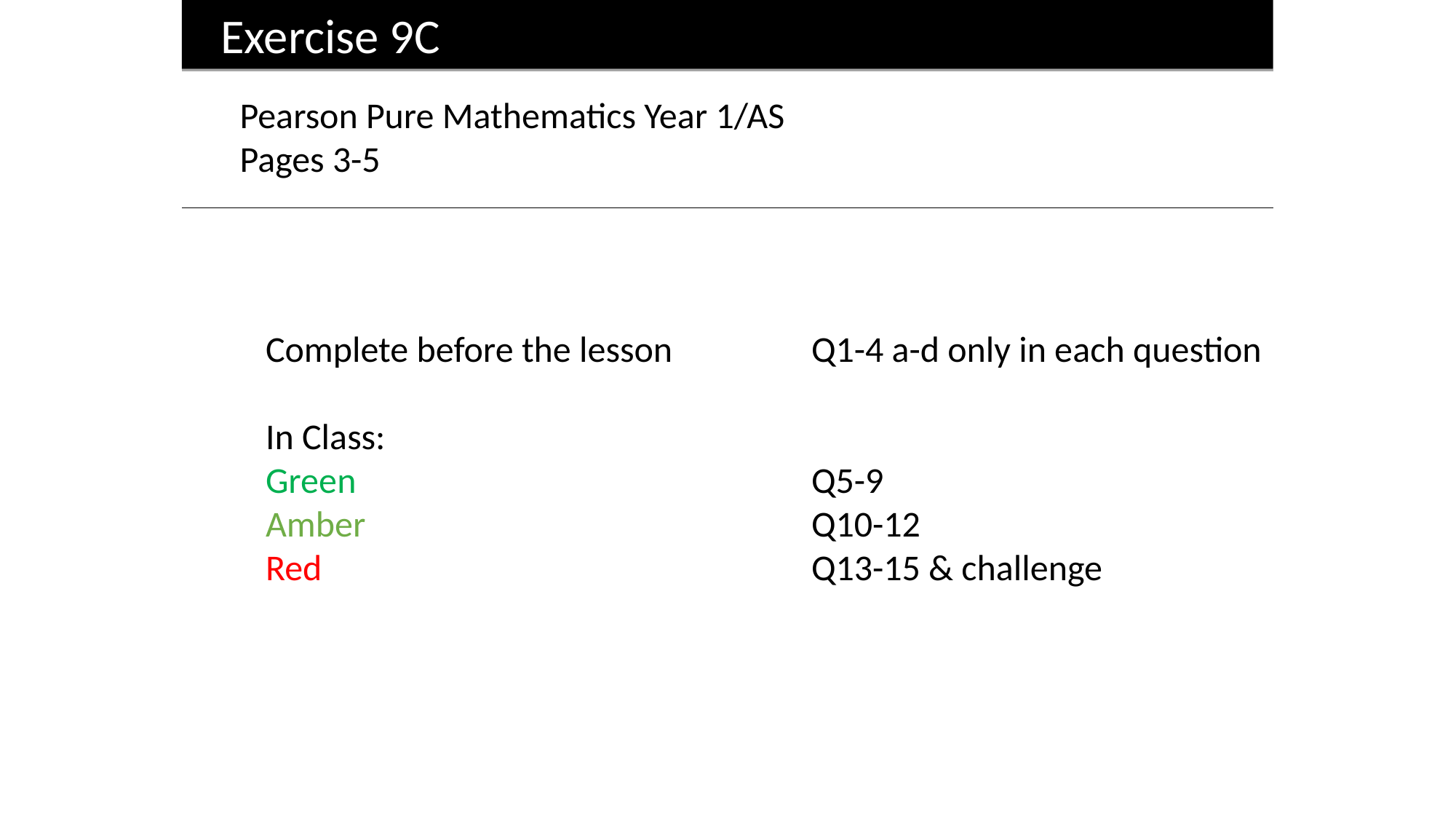

Exercise 9C
Pearson Pure Mathematics Year 1/AS
Pages 3-5
Complete before the lesson		Q1-4 a-d only in each question

In Class:
Green					Q5-9
Amber 					Q10-12
Red					Q13-15 & challenge